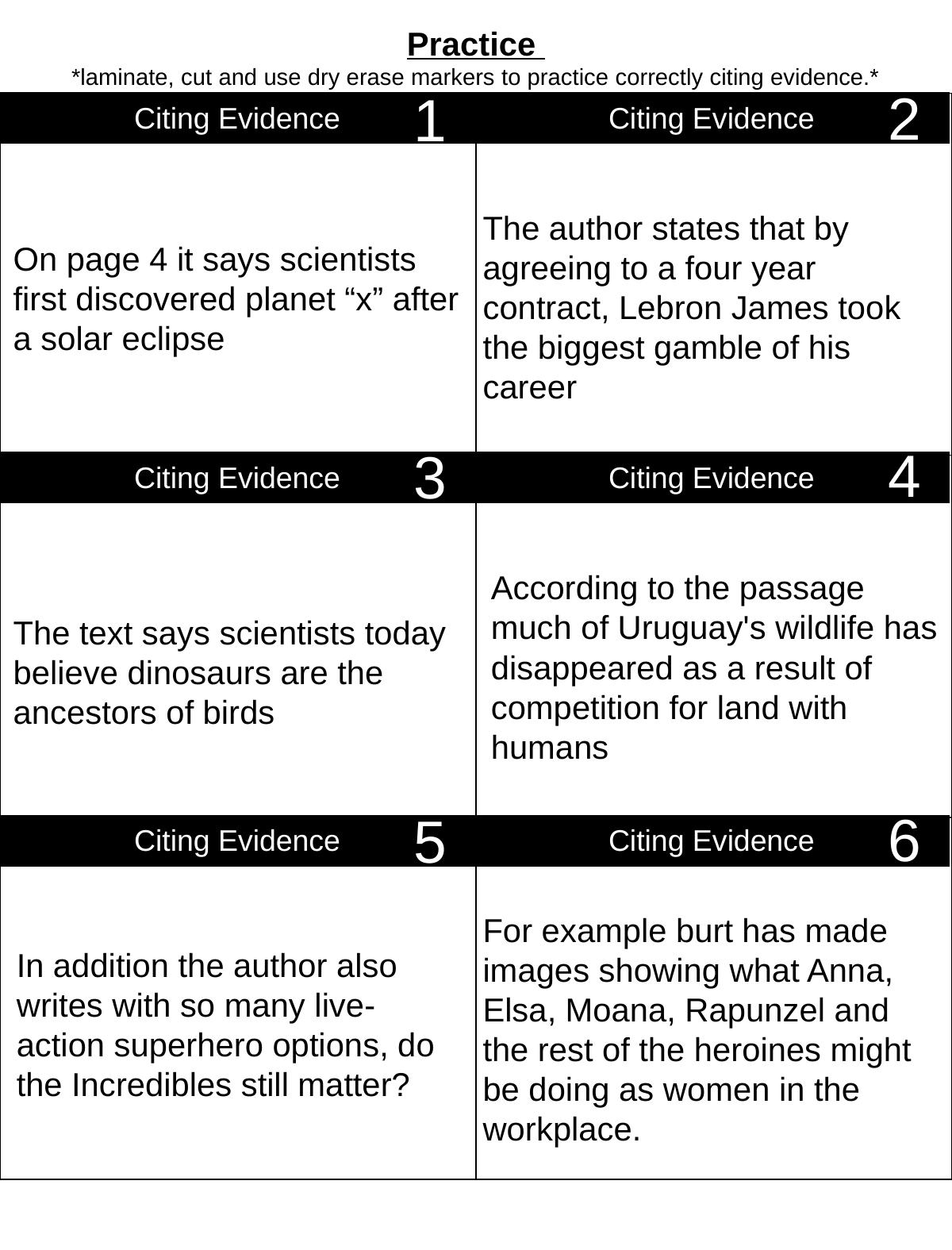

Practice
*laminate, cut and use dry erase markers to practice correctly citing evidence.*
2
1
Citing Evidence
Citing Evidence

|  |  |
| --- | --- |
|  |  |
|  |  |

The author states that by agreeing to a four year contract, Lebron James took the biggest gamble of his career
On page 4 it says scientists first discovered planet “x” after a solar eclipse
4
3
Citing Evidence
Citing Evidence

According to the passage much of Uruguay's wildlife has disappeared as a result of competition for land with humans
The text says scientists today believe dinosaurs are the ancestors of birds
6
5
Citing Evidence
Citing Evidence

For example burt has made images showing what Anna, Elsa, Moana, Rapunzel and the rest of the heroines might be doing as women in the workplace.
In addition the author also writes with so many live-action superhero options, do the Incredibles still matter?